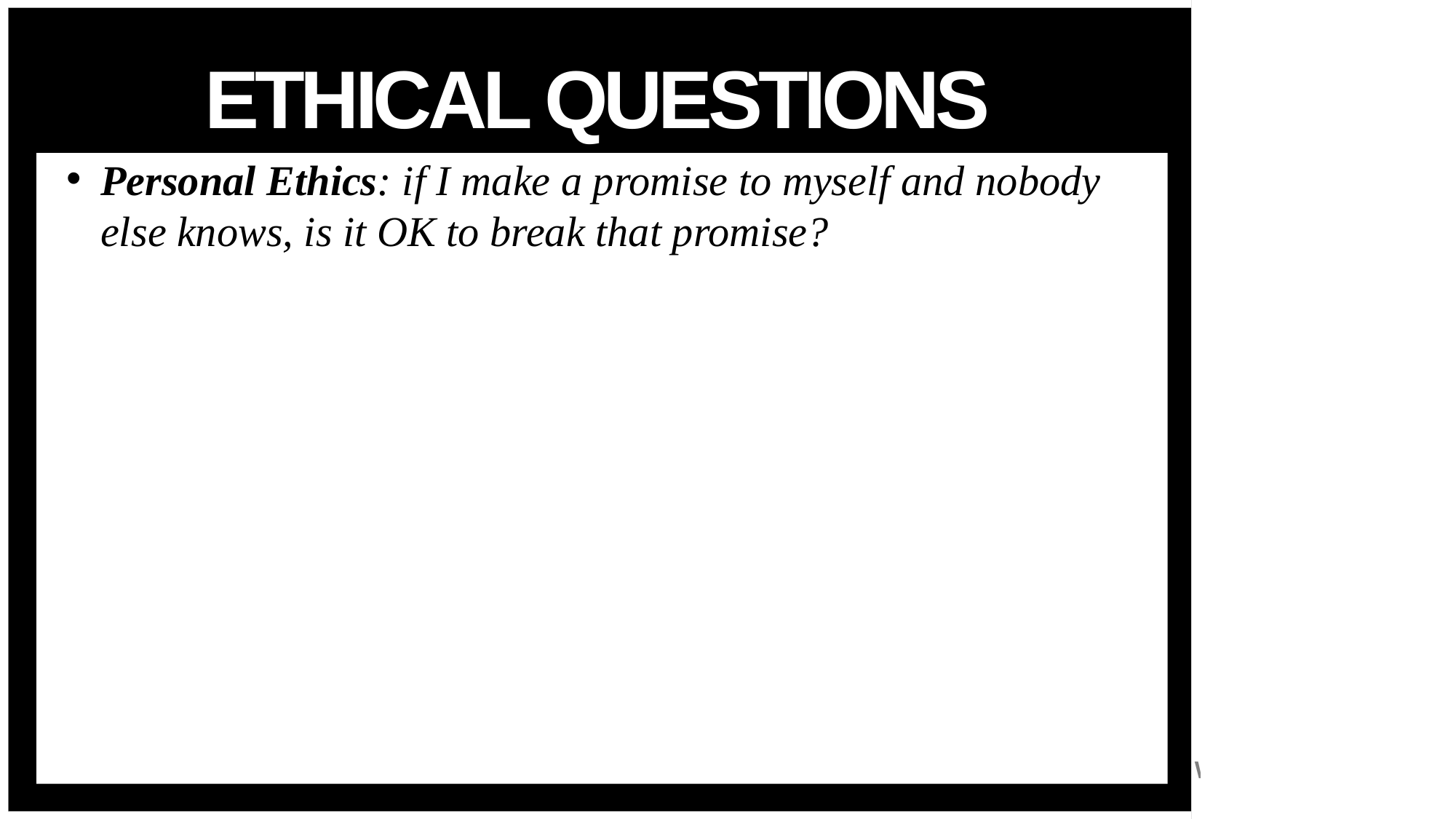

# Ethical questions
Personal Ethics: if I make a promise to myself and nobody else knows, is it OK to break that promise?

26